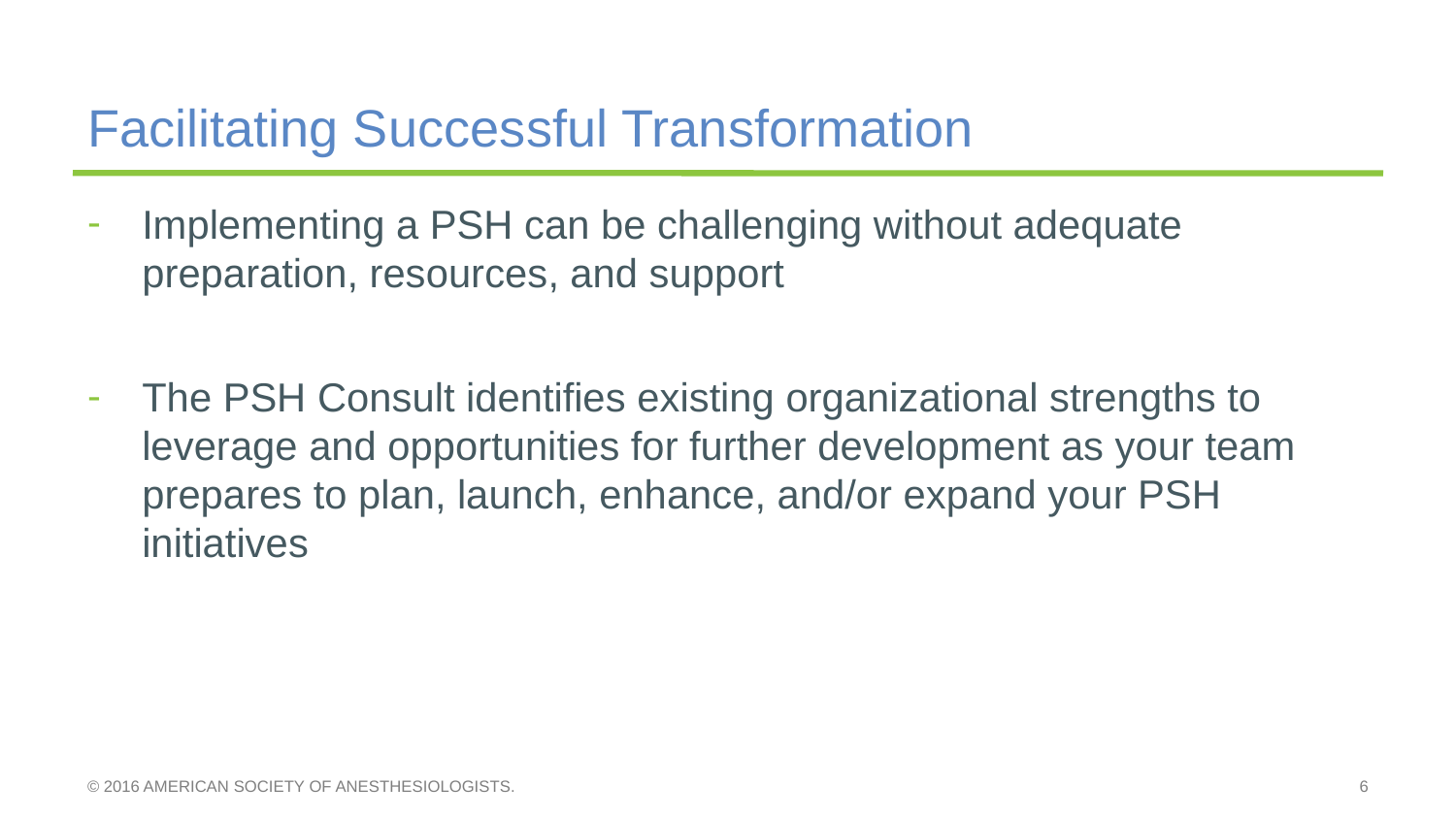

# Facilitating Successful Transformation
Implementing a PSH can be challenging without adequate preparation, resources, and support

The PSH Consult identifies existing organizational strengths to leverage and opportunities for further development as your team prepares to plan, launch, enhance, and/or expand your PSH initiatives
© 2016 AMERICAN SOCIETY OF ANESTHESIOLOGISTS.
6